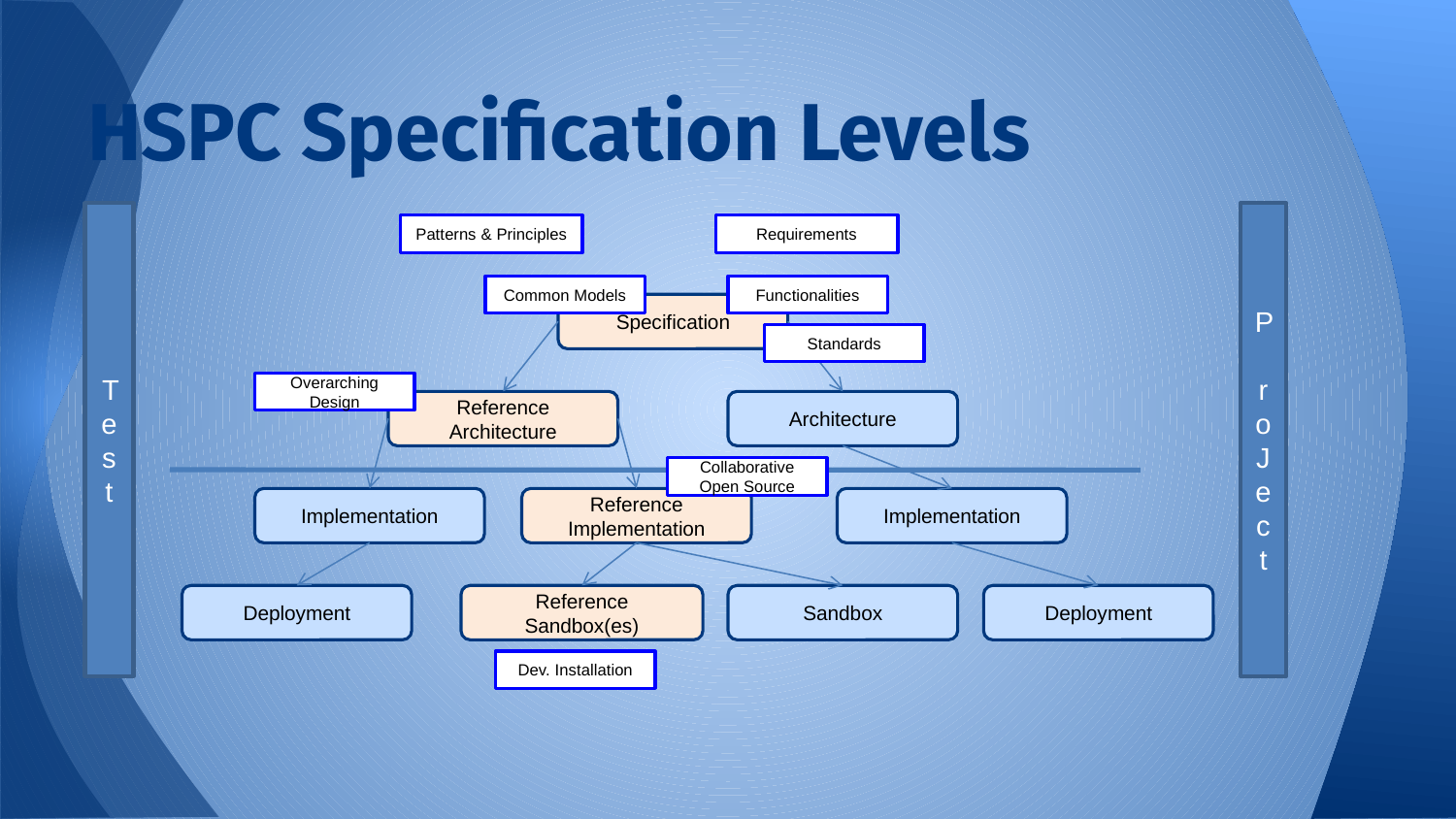

# HSPC Specification Levels
Test
P
r
o
J
e
c
t
Patterns & Principles
Requirements
Common Models
Functionalities
Specification
Standards
Overarching Design
Reference
Architecture
Architecture
Collaborative
Open Source
Implementation
Reference
Implementation
Implementation
Deployment
Reference Sandbox(es)
Sandbox
Deployment
Dev. Installation